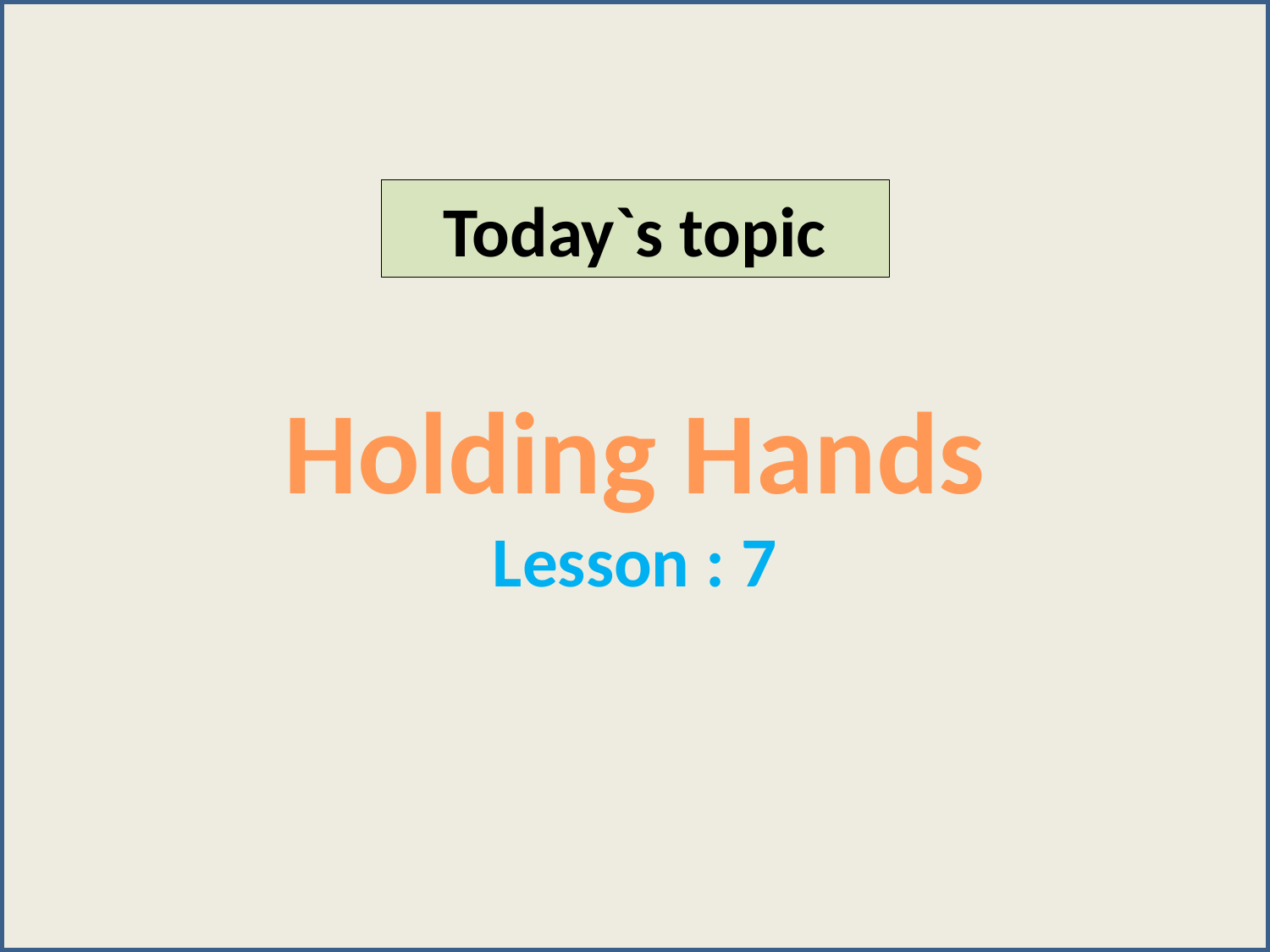

Today`s topic
Holding Hands
Lesson : 7